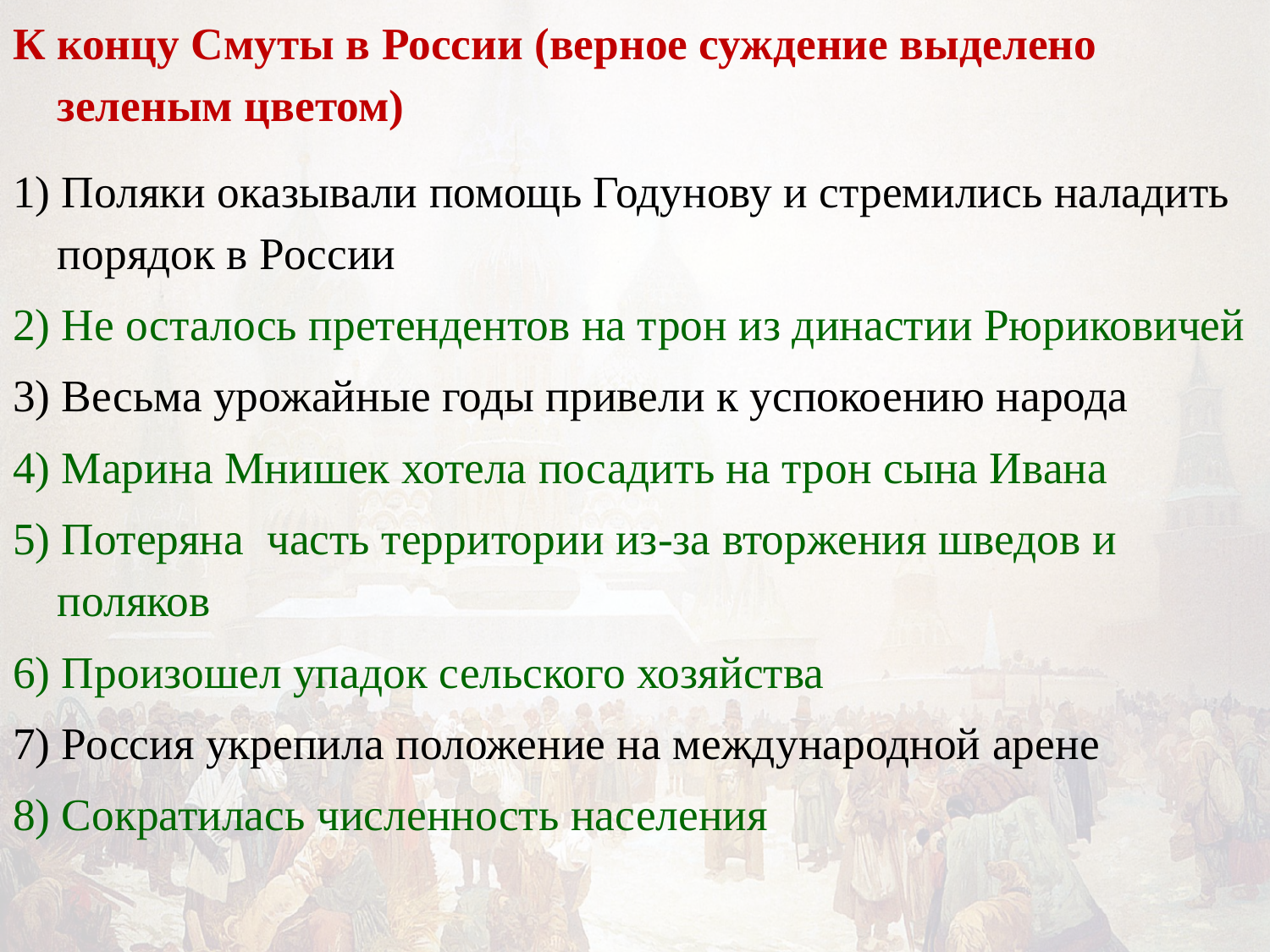

К концу Смуты в России (верное суждение выделено зеленым цветом)
1) Поляки оказывали помощь Годунову и стремились наладить порядок в России
2) Не осталось претендентов на трон из династии Рюриковичей
3) Весьма урожайные годы привели к успокоению народа
4) Марина Мнишек хотела посадить на трон сына Ивана
5) Потеряна  часть территории из-за вторжения шведов и поляков
6) Произошел упадок сельского хозяйства
7) Россия укрепила положение на международной арене
8) Сократилась численность населения